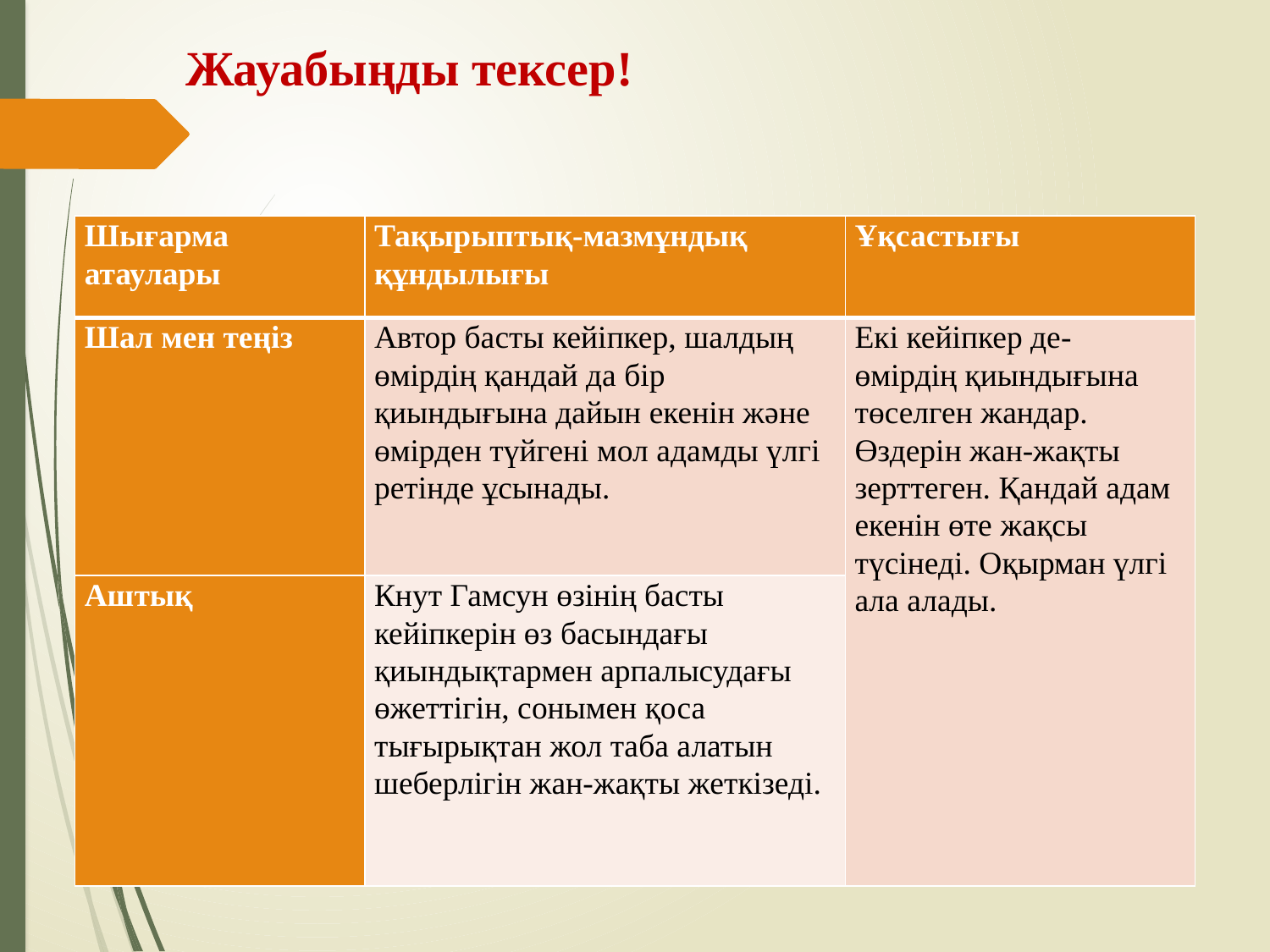

Жауабыңды тексер!

| Шығарма атаулары | Тақырыптық-мазмұндық құндылығы | Ұқсастығы |
| --- | --- | --- |
| Шал мен теңіз | Автор басты кейіпкер, шалдың өмірдің қандай да бір қиындығына дайын екенін және өмірден түйгені мол адамды үлгі ретінде ұсынады. | Екі кейіпкер де- өмірдің қиындығына төселген жандар. Өздерін жан-жақты зерттеген. Қандай адам екенін өте жақсы түсінеді. Оқырман үлгі ала алады. |
| Аштық | Кнут Гамсун өзінің басты кейіпкерін өз басындағы қиындықтармен арпалысудағы өжеттігін, сонымен қоса тығырықтан жол таба алатын шеберлігін жан-жақты жеткізеді. |  |